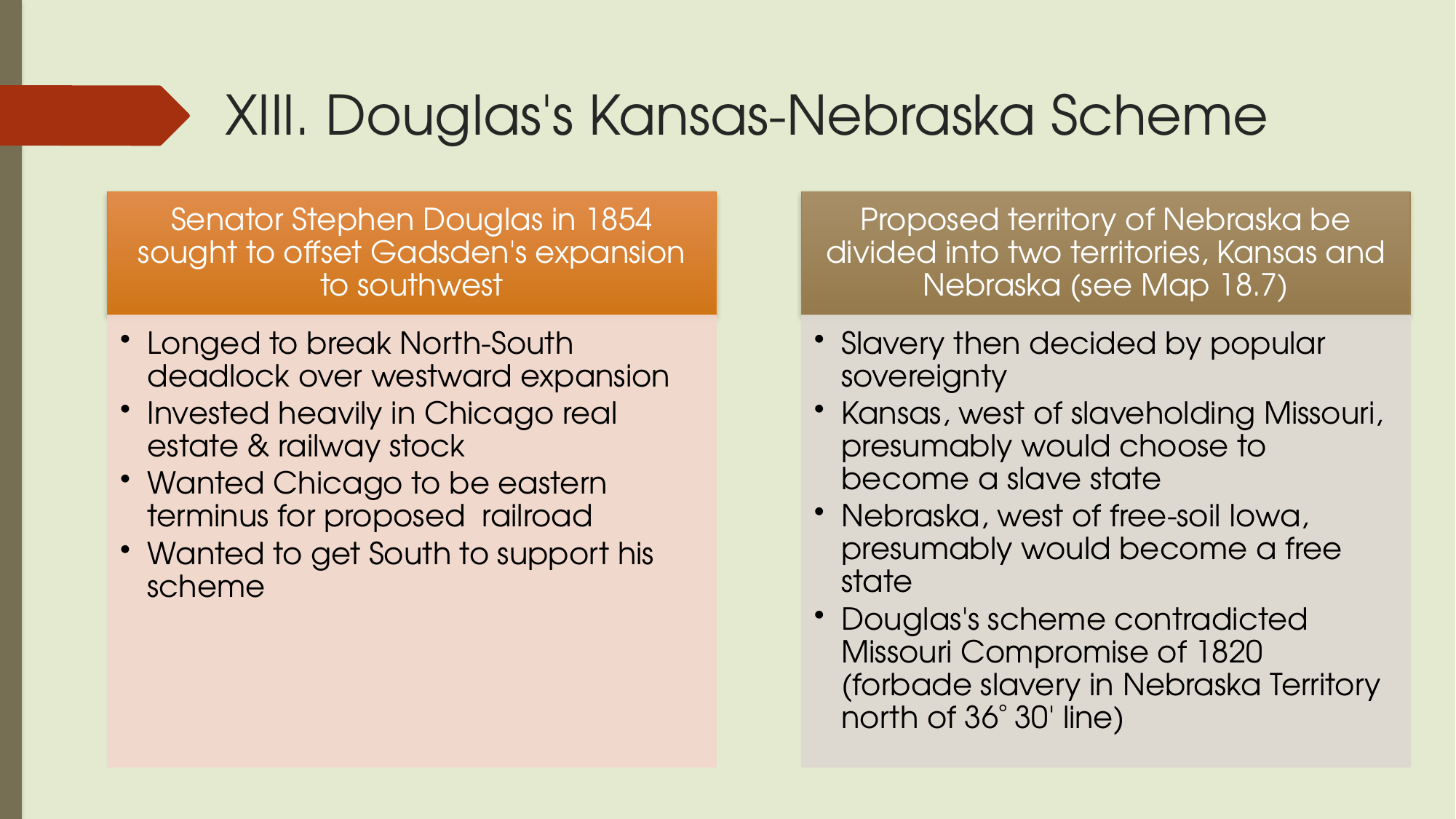

# XIII. Douglas's Kansas-Nebraska Scheme

Senator Stephen Douglas in 1854 sought to offset Gadsden's expansion to southwest
Longed to break North-South deadlock over westward expansion
Invested heavily in Chicago real estate & railway stock
Wanted Chicago to be eastern terminus for proposed  railroad
Wanted to get South to support his scheme
Proposed territory of Nebraska be divided into two territories, Kansas and Nebraska (see Map 18.7)
Slavery then decided by popular sovereignty
Kansas, west of slaveholding Missouri, presumably would choose to become a slave state
Nebraska, west of free-soil Iowa, presumably would become a free state
Douglas's scheme contradicted  Missouri Compromise of 1820 (forbade slavery in Nebraska Territory north of 36° 30' line)